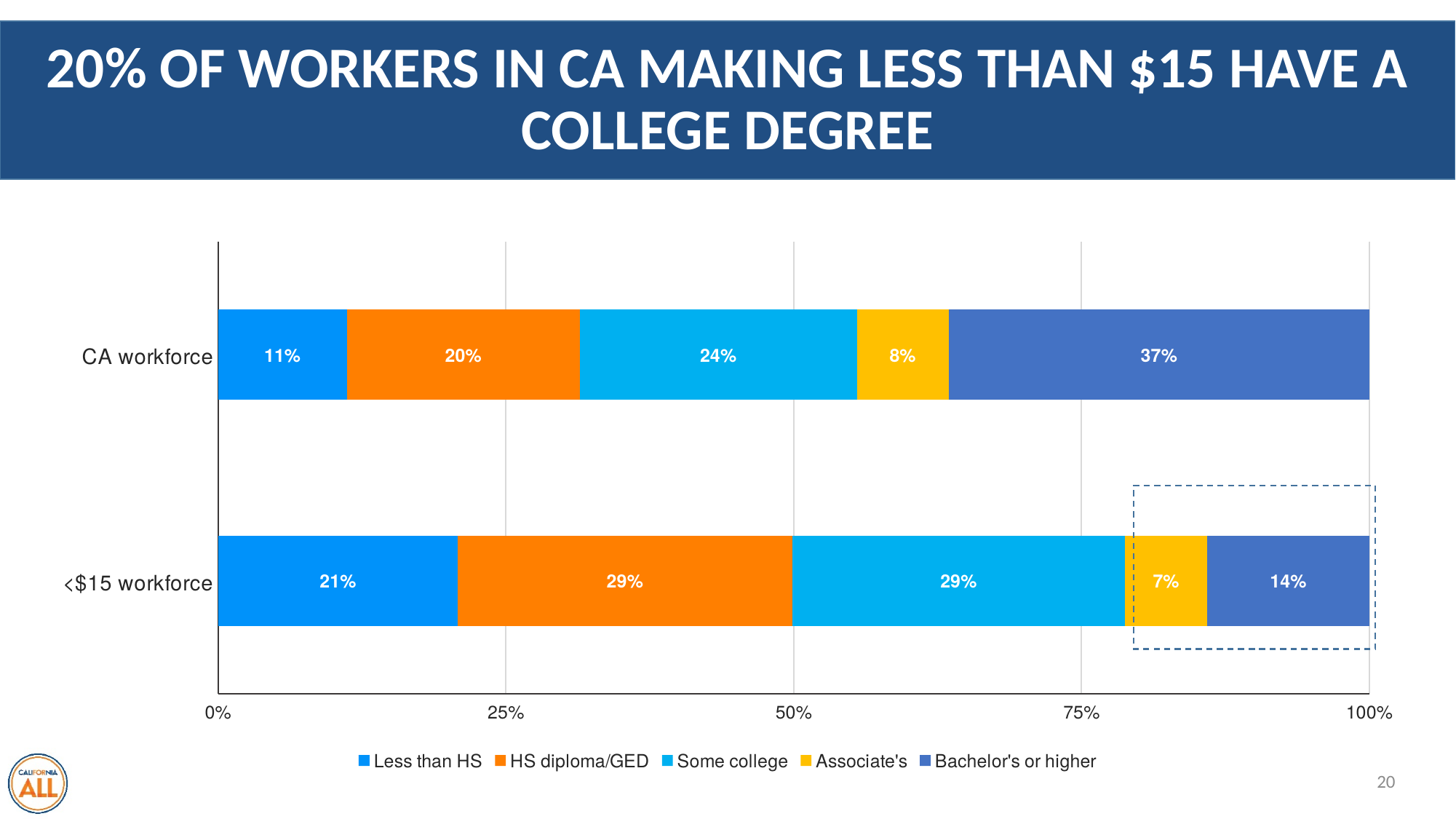

20% OF WORKERS IN CA MAKING LESS THAN $15 HAVE A COLLEGE DEGREE

### Chart

| Category | Less than HS | HS diploma/GED | Some college | Associate's | Bachelor's or higher |
|---|---|---|---|---|---|
| <$15 workforce | 0.20809999999999998 | 0.29059999999999997 | 0.289 | 0.07150000000000001 | 0.1408 |
| CA workforce | 0.1119 | 0.2023 | 0.2407 | 0.0797 | 0.3655 |
20